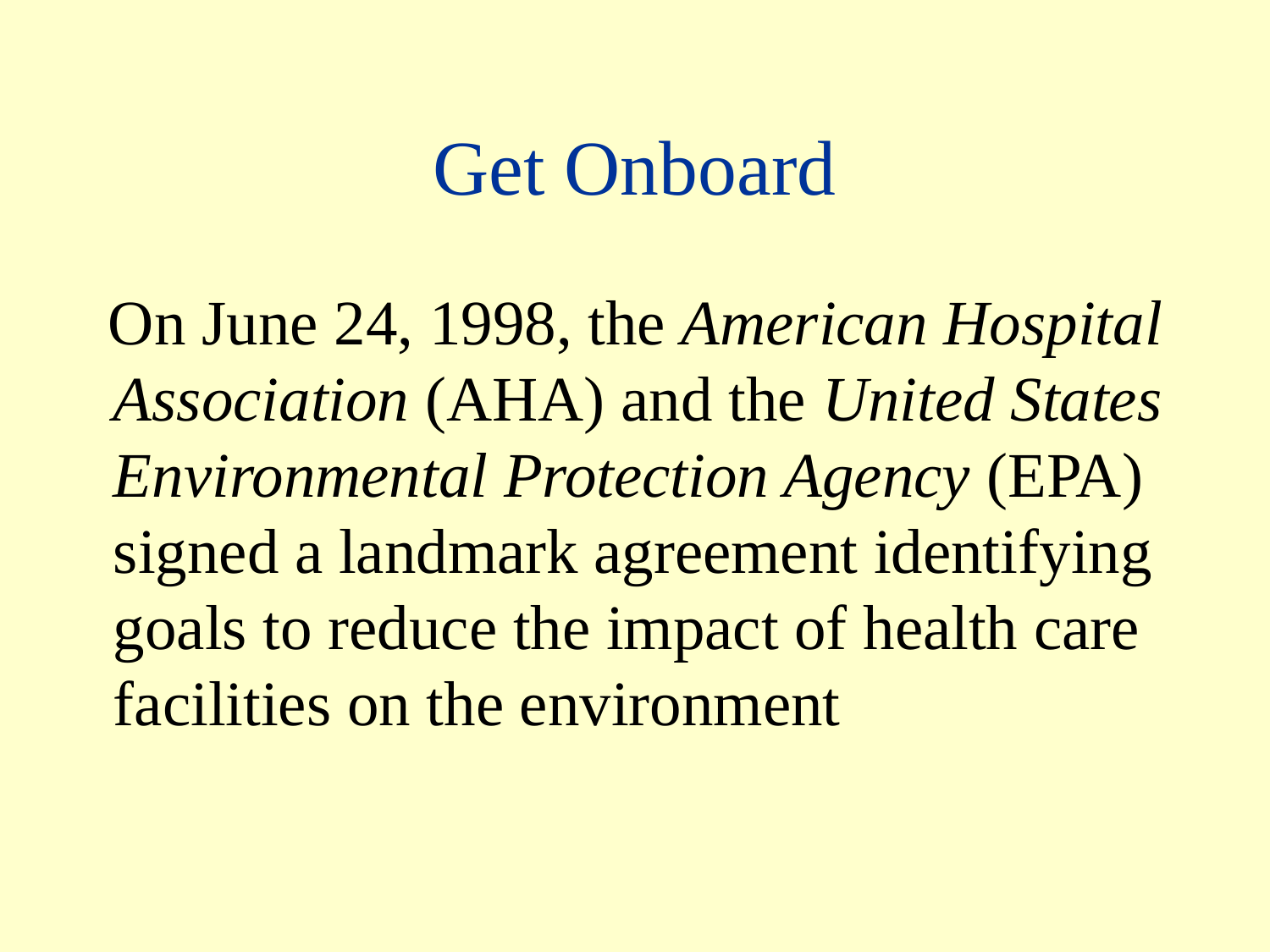

# Get Onboard
   On June 24, 1998, the American Hospital Association (AHA) and the United States Environmental Protection Agency (EPA) signed a landmark agreement identifying goals to reduce the impact of health care facilities on the environment